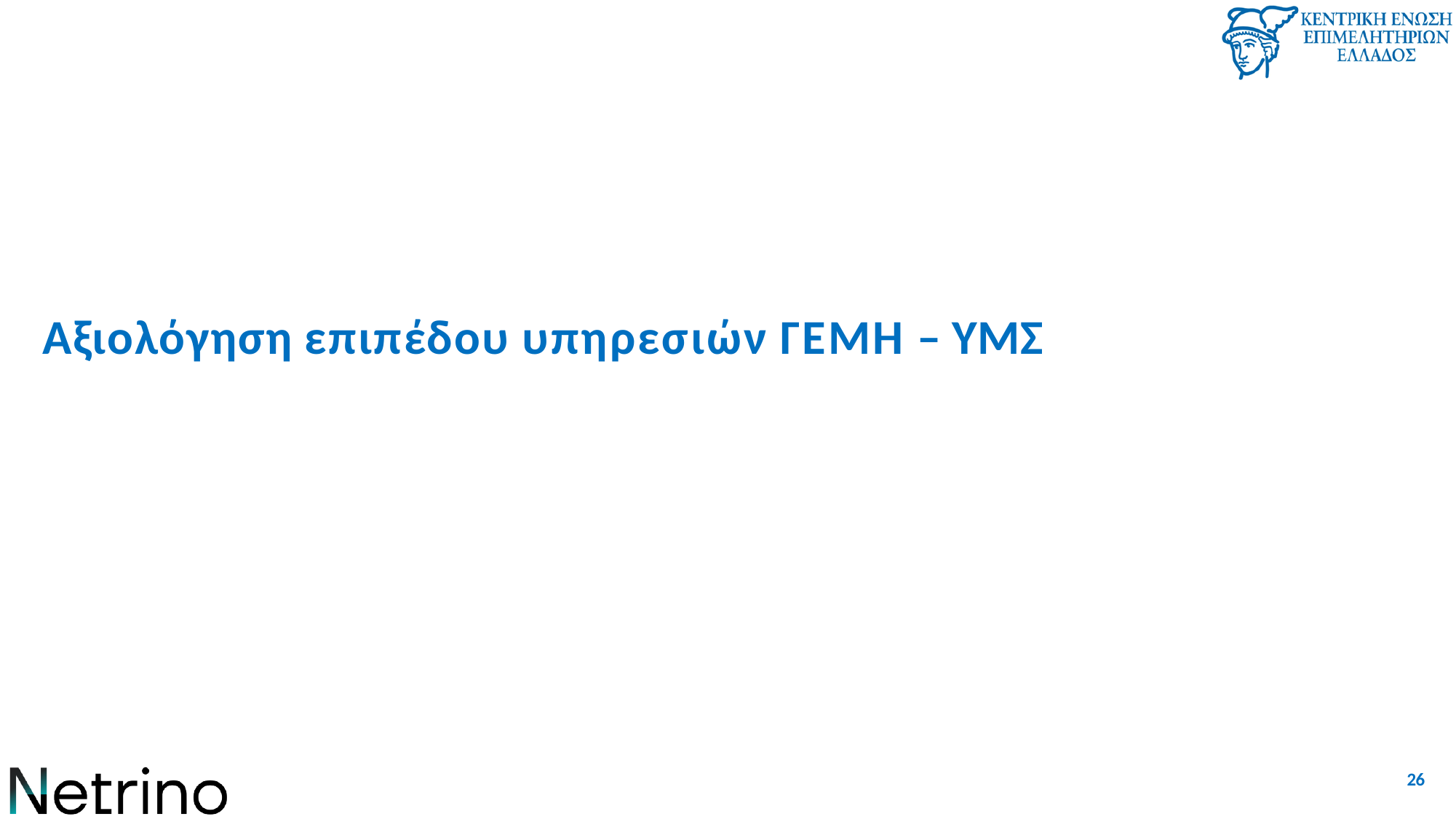

# Αξιολόγηση επιπέδου υπηρεσιών ΓΕΜΗ – ΥΜΣ
26